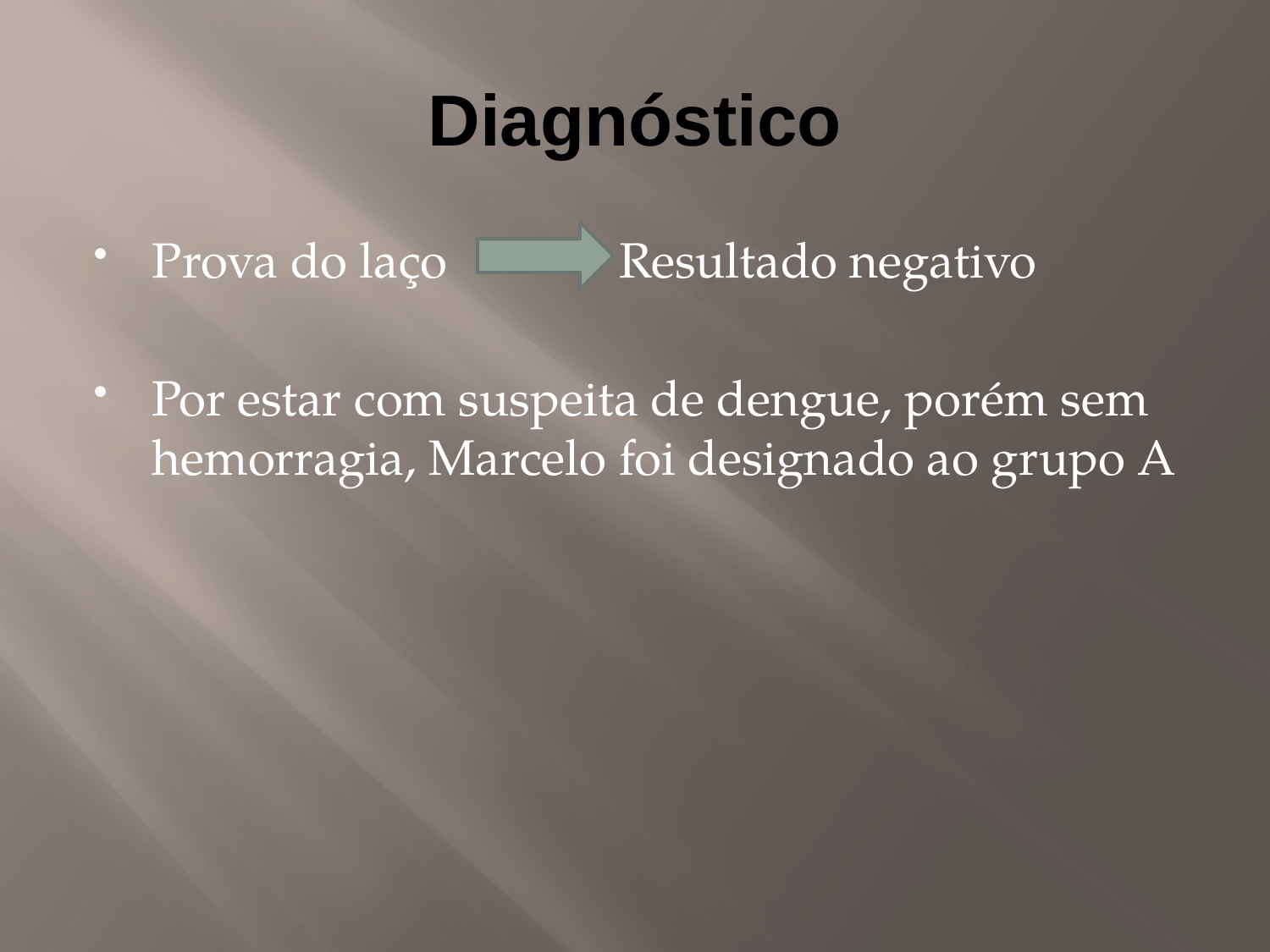

# Diagnóstico
Prova do laço              Resultado negativo

Por estar com suspeita de dengue, porém sem hemorragia, Marcelo foi designado ao grupo A